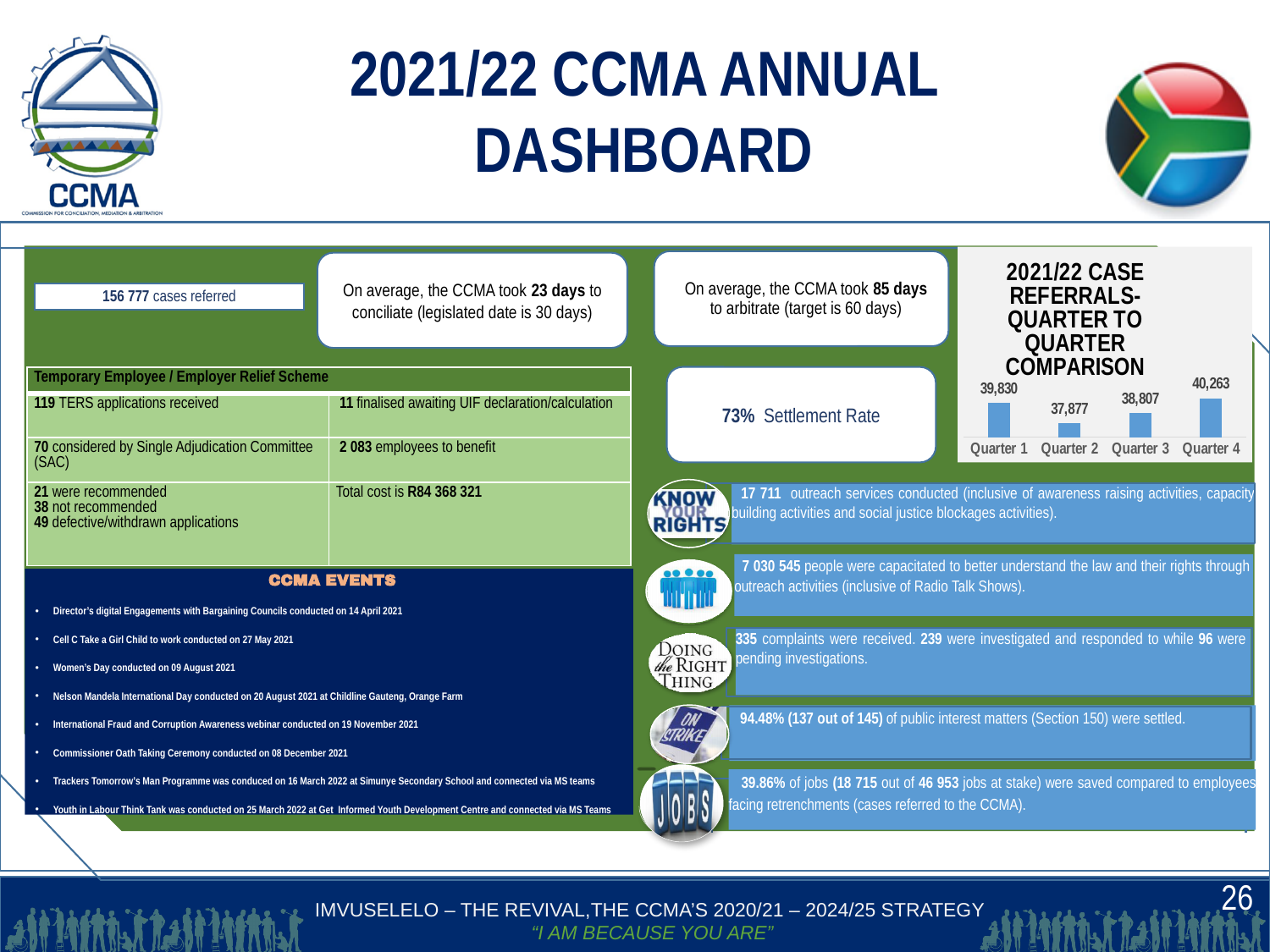

2021/22 CCMA ANNUAL DASHBOARD

### Chart: 2021/22 CASE REFERRALS- QUARTER TO QUARTER COMPARISON

| Category |  |
|---|---|
| Quarter 1 | 39830.0 |
| Quarter 2 | 37877.0 |
| Quarter 3 | 38807.0 |
| Quarter 4 | 40263.0 |
On average, the CCMA took 85 days to arbitrate (target is 60 days)
On average, the CCMA took 23 days to conciliate (legislated date is 30 days)
156 777 cases referred
73%  Settlement Rate
| Temporary Employee / Employer Relief Scheme |  |
| --- | --- |
| 119 TERS applications received | 11 finalised awaiting UIF declaration/calculation |
| 70 considered by Single Adjudication Committee (SAC) | 2 083 employees to benefit |
| 21 were recommended 38 not recommended 49 defective/withdrawn applications | Total cost is R84 368 321 |

  17 711  outreach services conducted (inclusive of awareness raising activities, capacity building activities and social justice blockages activities).

  7 030 545 people were capacitated to better understand the law and their rights through  outreach activities (inclusive of Radio Talk Shows).

CCMA EVENTS
Director’s digital Engagements with Bargaining Councils conducted on 14 April 2021
Cell C Take a Girl Child to work conducted on 27 May 2021
Women’s Day conducted on 09 August 2021
Nelson Mandela International Day conducted on 20 August 2021 at Childline Gauteng, Orange Farm
International Fraud and Corruption Awareness webinar conducted on 19 November 2021
Commissioner Oath Taking Ceremony conducted on 08 December 2021
Trackers Tomorrow’s Man Programme was conduced on 16 March 2022 at Simunye Secondary School and connected via MS teams
Youth in Labour Think Tank was conducted on 25 March 2022 at Get  Informed Youth Development Centre and connected via MS Teams

335 complaints were received. 239 were investigated and responded to while 96 were  pending investigations.

   94.48% (137 out of 145) of public interest matters (Section 150) were settled.

   39.86% of jobs (18 715 out of 46 953 jobs at stake) were saved compared to employees facing retrenchments (cases referred to the CCMA).
.

26